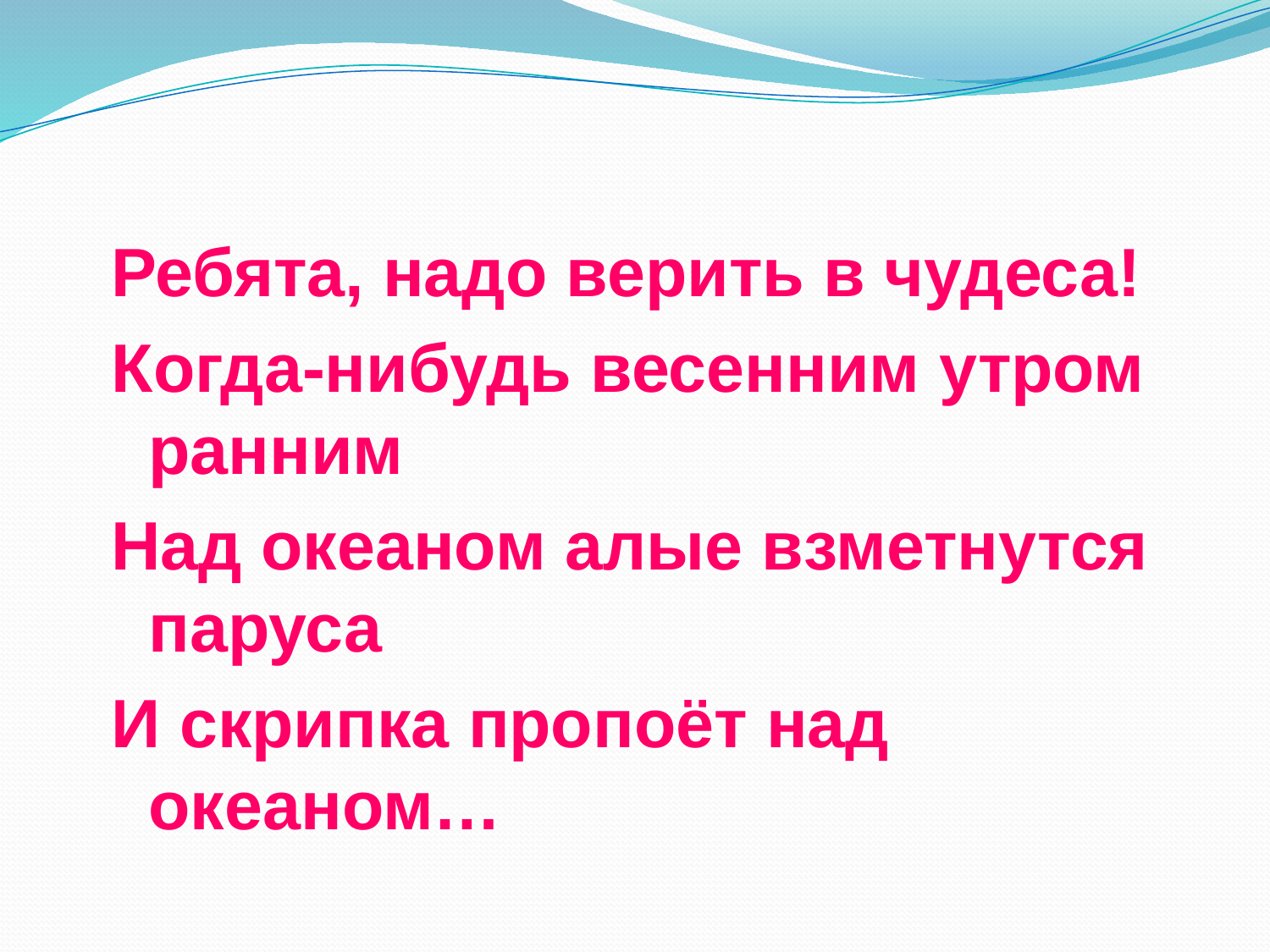

#
Ребята, надо верить в чудеса!
Когда-нибудь весенним утром ранним
Над океаном алые взметнутся паруса
И скрипка пропоёт над океаном…